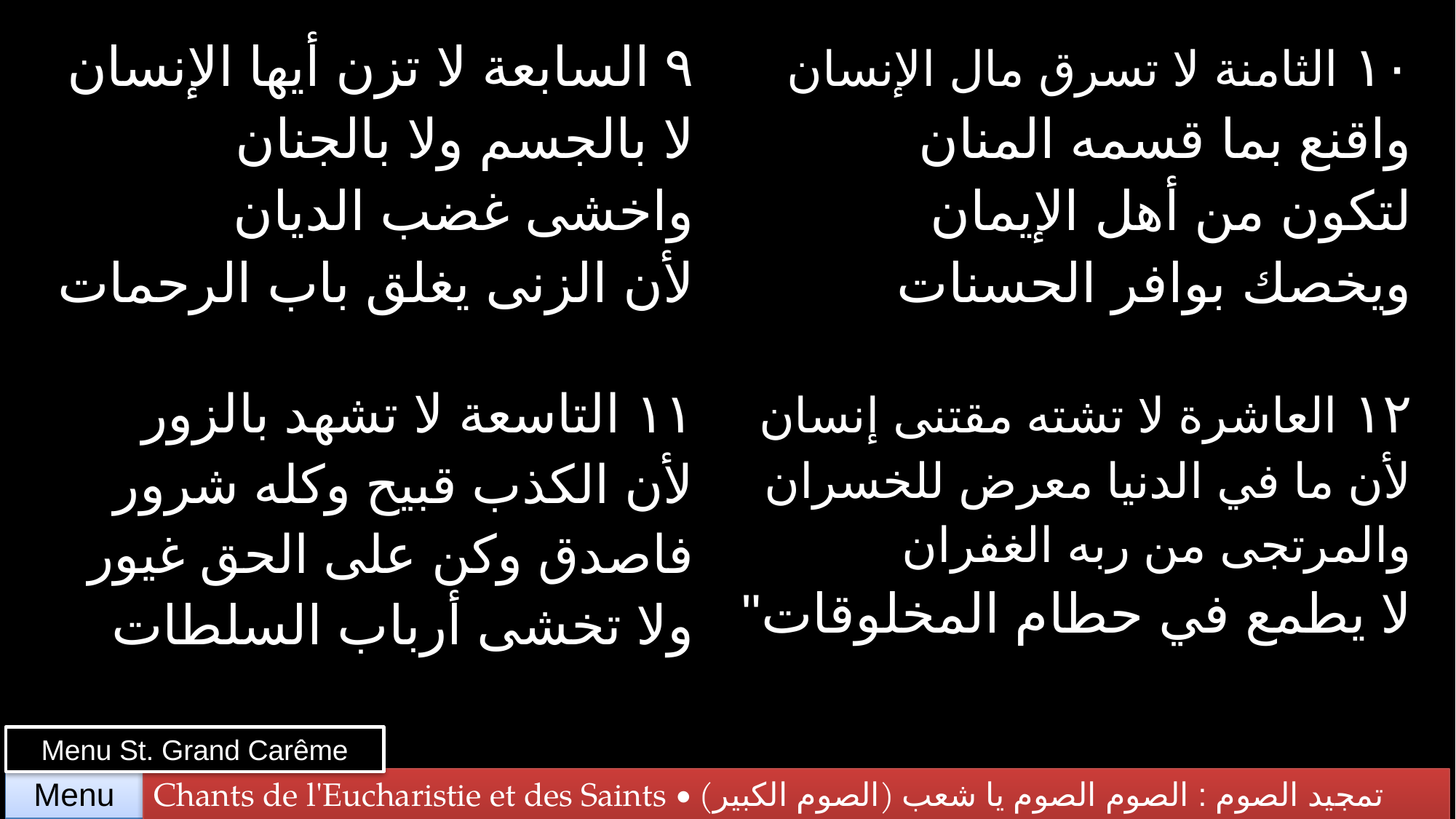

| ٩ السابعة لا تزن أيها الإنسان لا بالجسم ولا بالجنان واخشى غضب الديان لأن الزنى يغلق باب الرحمات | ١٠ الثامنة لا تسرق مال الإنسان واقنع بما قسمه المنان لتكون من أهل الإيمان ويخصك بوافر الحسنات |
| --- | --- |
| ١١ التاسعة لا تشهد بالزور لأن الكذب قبيح وكله شرور فاصدق وكن على الحق غيور ولا تخشى أرباب السلطات | ١٢ العاشرة لا تشته مقتنى إنسان لأن ما في الدنيا معرض للخسران والمرتجى من ربه الغفران لا يطمع في حطام المخلوقات" |

Menu St. Grand Carême
Chants de l'Eucharistie et des Saints • (الصوم الكبير) تمجيد الصوم : الصوم الصوم يا شعب يسوع
Menu